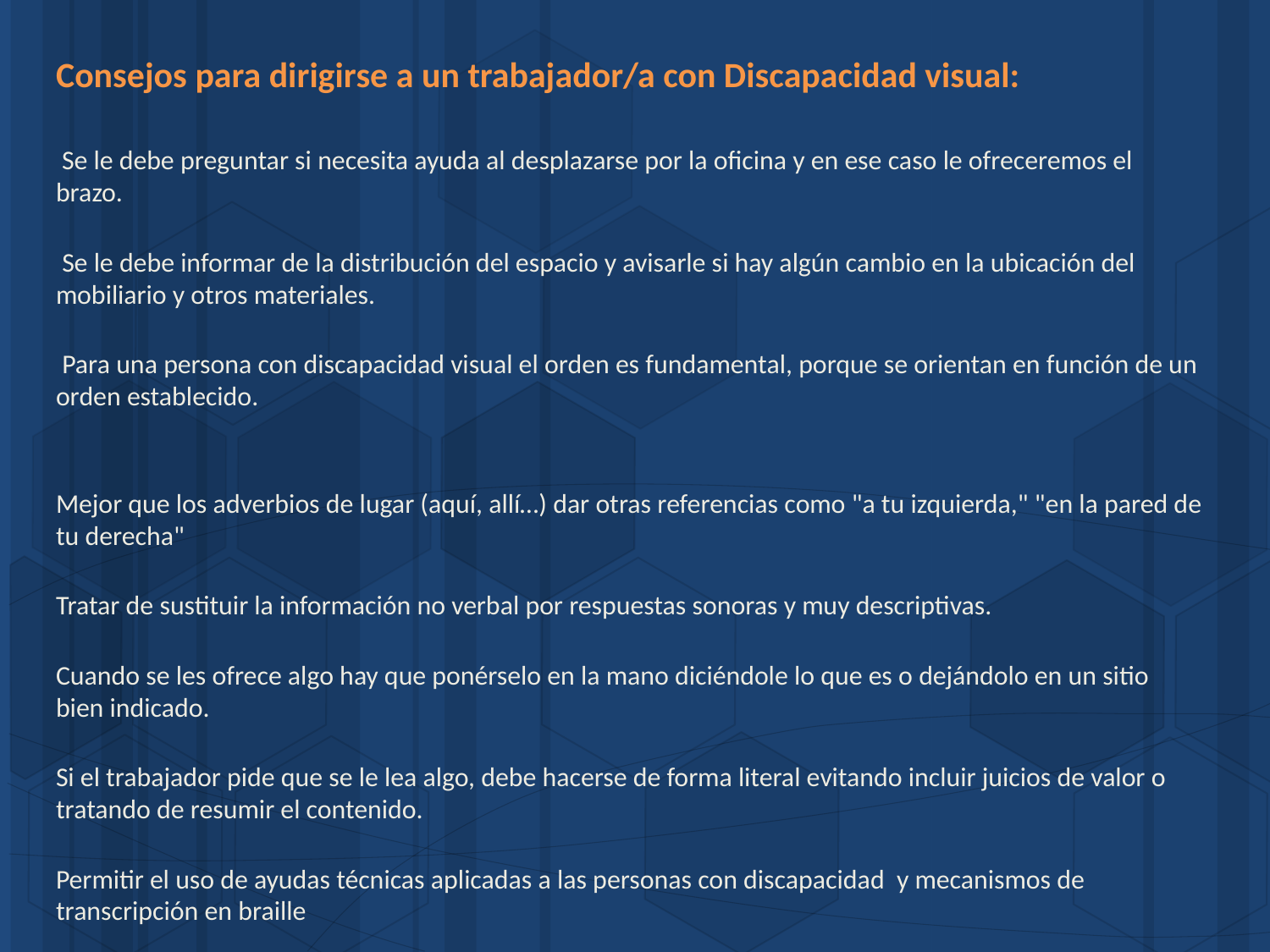

Consejos para dirigirse a un trabajador/a con Discapacidad visual:
 Se le debe preguntar si necesita ayuda al desplazarse por la oficina y en ese caso le ofreceremos el brazo.
 Se le debe informar de la distribución del espacio y avisarle si hay algún cambio en la ubicación del mobiliario y otros materiales.
 Para una persona con discapacidad visual el orden es fundamental, porque se orientan en función de un orden establecido.

Mejor que los adverbios de lugar (aquí, allí…) dar otras referencias como "a tu izquierda," "en la pared de tu derecha"
Tratar de sustituir la información no verbal por respuestas sonoras y muy descriptivas.
Cuando se les ofrece algo hay que ponérselo en la mano diciéndole lo que es o dejándolo en un sitio bien indicado.
Si el trabajador pide que se le lea algo, debe hacerse de forma literal evitando incluir juicios de valor o tratando de resumir el contenido.
Permitir el uso de ayudas técnicas aplicadas a las personas con discapacidad  y mecanismos de transcripción en braille